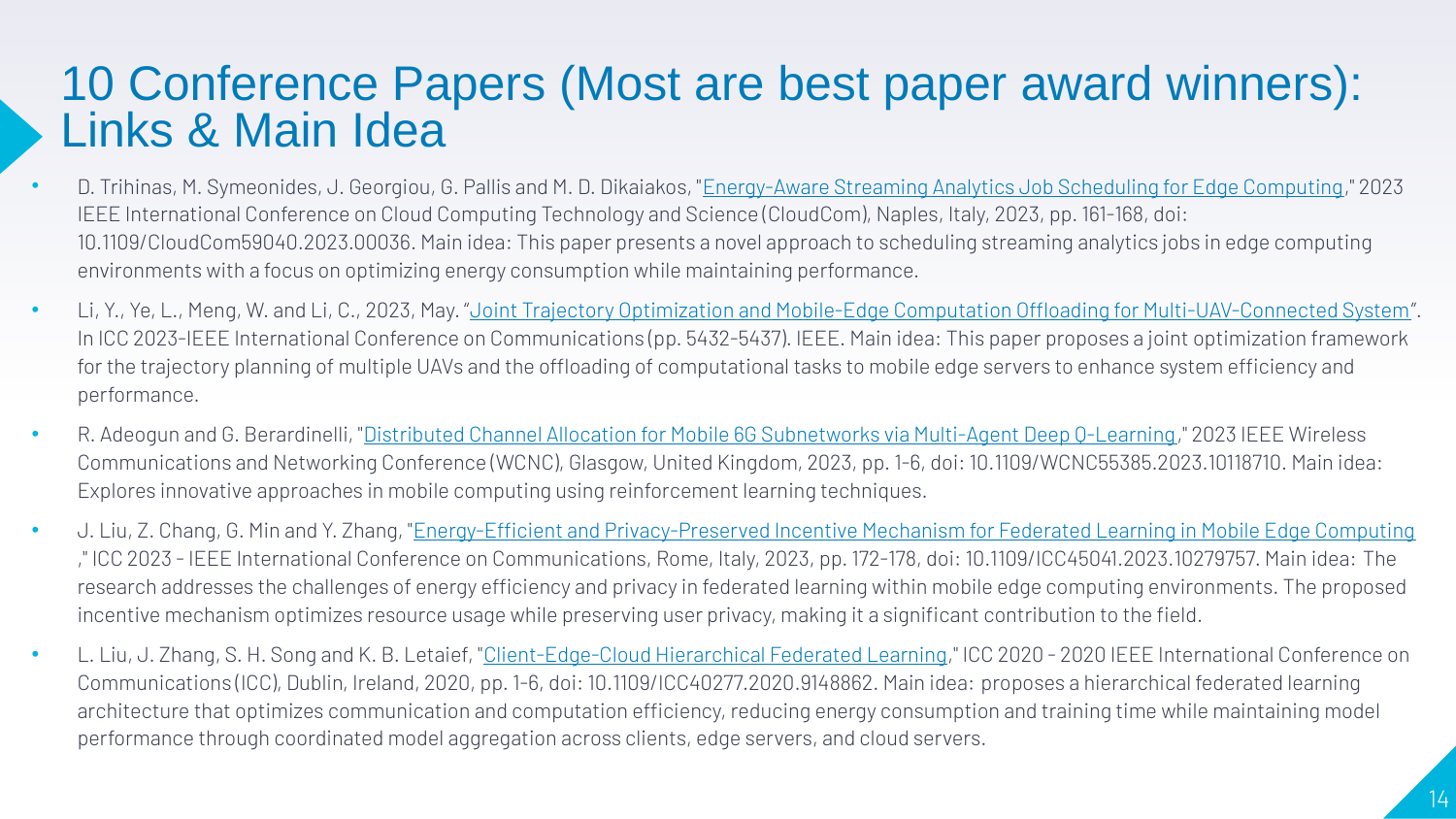

# 10 Conference Papers (Most are best paper award winners): Links & Main Idea
D. Trihinas, M. Symeonides, J. Georgiou, G. Pallis and M. D. Dikaiakos, "Energy-Aware Streaming Analytics Job Scheduling for Edge Computing," 2023 IEEE International Conference on Cloud Computing Technology and Science (CloudCom), Naples, Italy, 2023, pp. 161-168, doi: 10.1109/CloudCom59040.2023.00036. Main idea: This paper presents a novel approach to scheduling streaming analytics jobs in edge computing environments with a focus on optimizing energy consumption while maintaining performance.
Li, Y., Ye, L., Meng, W. and Li, C., 2023, May. “Joint Trajectory Optimization and Mobile-Edge Computation Offloading for Multi-UAV-Connected System”. In ICC 2023-IEEE International Conference on Communications (pp. 5432-5437). IEEE. Main idea: This paper proposes a joint optimization framework for the trajectory planning of multiple UAVs and the offloading of computational tasks to mobile edge servers to enhance system efficiency and performance.
R. Adeogun and G. Berardinelli, "Distributed Channel Allocation for Mobile 6G Subnetworks via Multi-Agent Deep Q-Learning," 2023 IEEE Wireless Communications and Networking Conference (WCNC), Glasgow, United Kingdom, 2023, pp. 1-6, doi: 10.1109/WCNC55385.2023.10118710. Main idea: Explores innovative approaches in mobile computing using reinforcement learning techniques.
J. Liu, Z. Chang, G. Min and Y. Zhang, "Energy-Efficient and Privacy-Preserved Incentive Mechanism for Federated Learning in Mobile Edge Computing," ICC 2023 - IEEE International Conference on Communications, Rome, Italy, 2023, pp. 172-178, doi: 10.1109/ICC45041.2023.10279757. Main idea: The research addresses the challenges of energy efficiency and privacy in federated learning within mobile edge computing environments. The proposed incentive mechanism optimizes resource usage while preserving user privacy, making it a significant contribution to the field.
L. Liu, J. Zhang, S. H. Song and K. B. Letaief, "Client-Edge-Cloud Hierarchical Federated Learning," ICC 2020 - 2020 IEEE International Conference on Communications (ICC), Dublin, Ireland, 2020, pp. 1-6, doi: 10.1109/ICC40277.2020.9148862. Main idea: proposes a hierarchical federated learning architecture that optimizes communication and computation efficiency, reducing energy consumption and training time while maintaining model performance through coordinated model aggregation across clients, edge servers, and cloud servers.
14